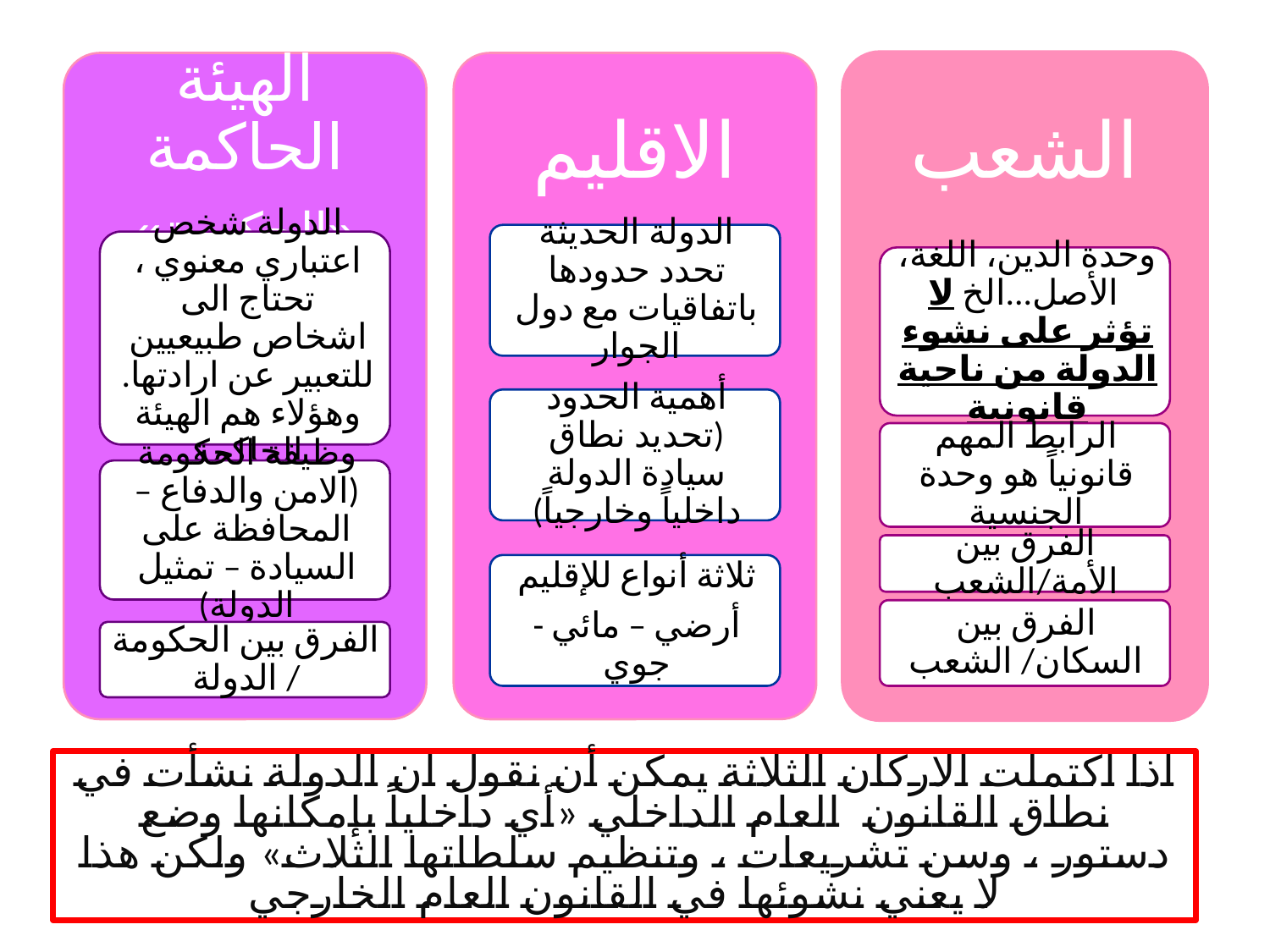

الشعب
وحدة الدين، اللغة،  الأصل...الخ لا تؤثر على نشوء الدولة من ناحية قانونية
الرابط المهم قانونياً هو وحدة الجنسية
الفرق بين الأمة/الشعب
الفرق بين السكان/ الشعب
الاقليم
الدولة الحديثة تحدد حدودها باتفاقيات مع دول الجوار
أهمية الحدود (تحديد نطاق سيادة الدولة داخلياً وخارجياً)
ثلاثة أنواع للإقليم
أرضي – مائي - جوي
الهيئة الحاكمة
«الحكومة»
الدولة شخص اعتباري معنوي ، تحتاج الى اشخاص طبيعيين للتعبير عن ارادتها. وهؤلاء هم الهيئة الحاكمة
وظيفة الحكومة (الامن والدفاع – المحافظة على السيادة – تمثيل الدولة)
الفرق بين الحكومة / الدولة
# اذا اكتملت الاركان الثلاثة يمكن أن نقول ان الدولة نشأت في نطاق القانون  العام الداخلي «أي داخلياً بإمكانها وضع دستور ، وسن تشريعات ، وتنظيم سلطاتها الثلاث» ولكن هذا لا يعني نشوئها في القانون العام الخارجي